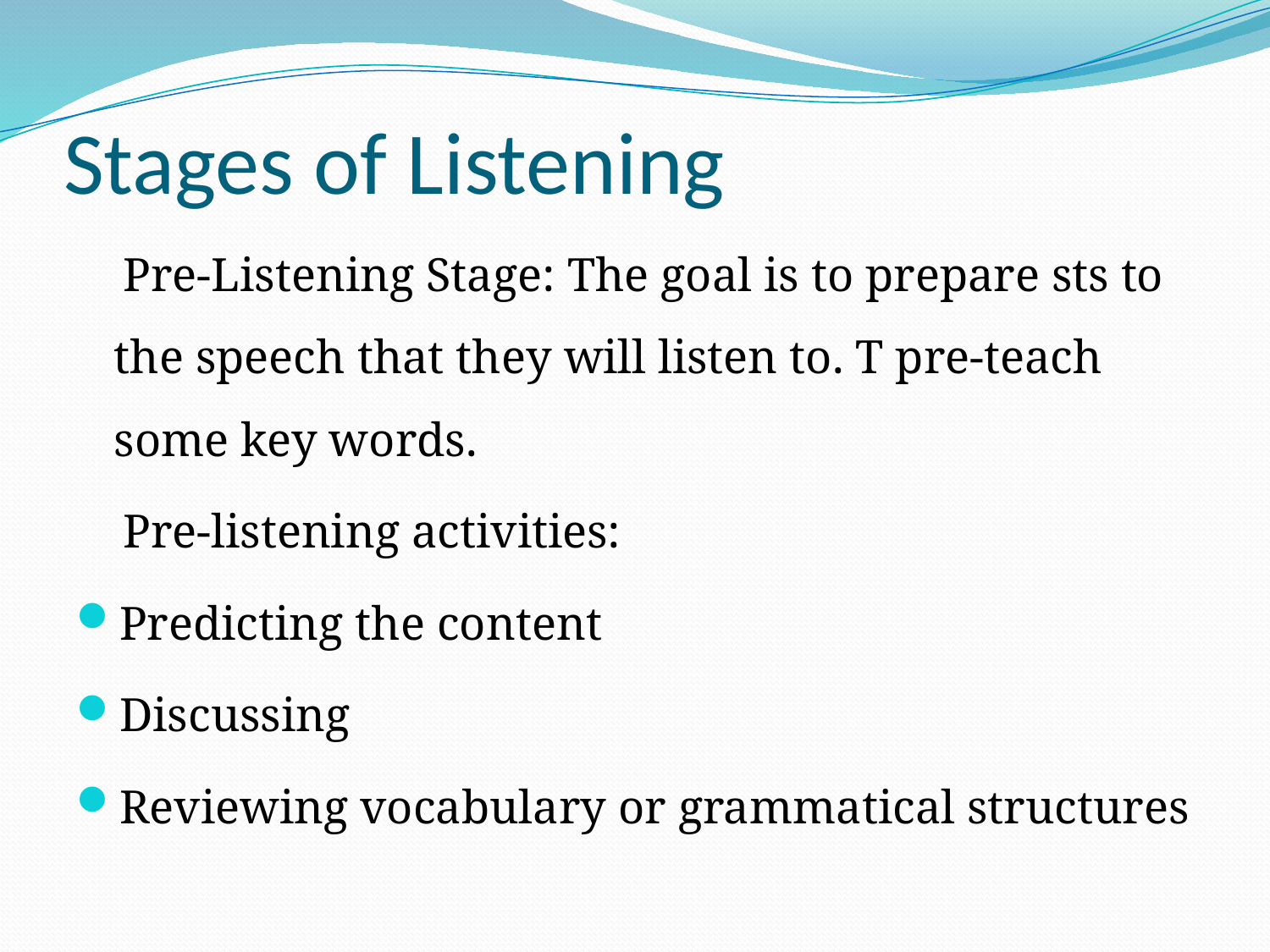

# Stages of Listening
    Pre-Listening Stage: The goal is to prepare sts to the speech that they will listen to. T pre-teach some key words.
    Pre-listening activities:
Predicting the content
Discussing
Reviewing vocabulary or grammatical structures